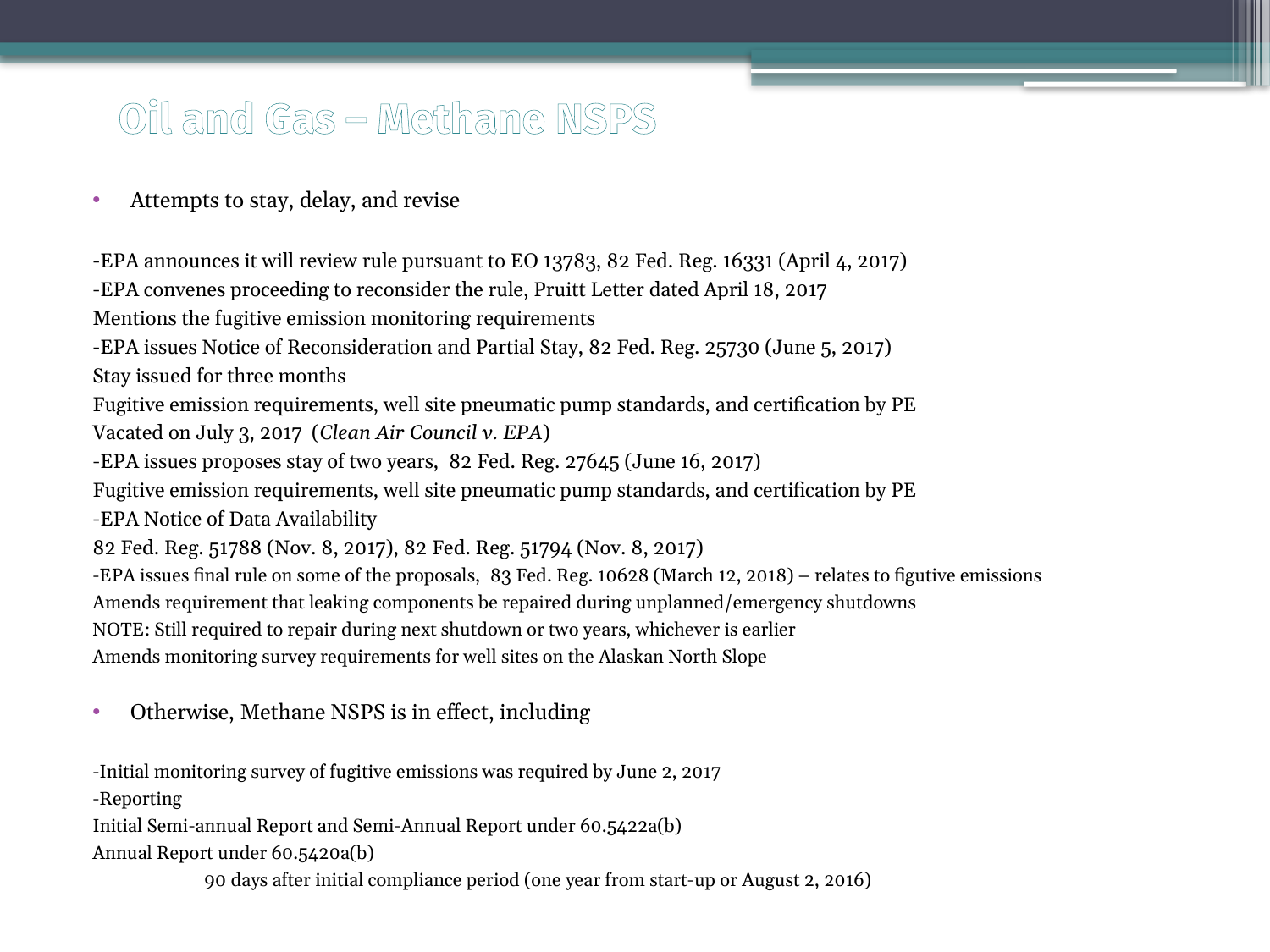

# Oil and Gas – Methane NSPS
Attempts to stay, delay, and revise

-EPA announces it will review rule pursuant to EO 13783, 82 Fed. Reg. 16331 (April 4, 2017)
-EPA convenes proceeding to reconsider the rule, Pruitt Letter dated April 18, 2017
	Mentions the fugitive emission monitoring requirements
-EPA issues Notice of Reconsideration and Partial Stay, 82 Fed. Reg. 25730 (June 5, 2017)
	Stay issued for three months
	Fugitive emission requirements, well site pneumatic pump standards, and certification by PE
	Vacated on July 3, 2017  (Clean Air Council v. EPA)
-EPA issues proposes stay of two years,  82 Fed. Reg. 27645 (June 16, 2017)
	Fugitive emission requirements, well site pneumatic pump standards, and certification by PE
-EPA Notice of Data Availability
	82 Fed. Reg. 51788 (Nov. 8, 2017), 82 Fed. Reg. 51794 (Nov. 8, 2017)
-EPA issues final rule on some of the proposals,  83 Fed. Reg. 10628 (March 12, 2018) – relates to figutive emissions
	Amends requirement that leaking components be repaired during unplanned/emergency shutdowns
		NOTE: Still required to repair during next shutdown or two years, whichever is earlier
	Amends monitoring survey requirements for well sites on the Alaskan North Slope

Otherwise, Methane NSPS is in effect, including

-Initial monitoring survey of fugitive emissions was required by June 2, 2017
-Reporting
	Initial Semi-annual Report and Semi-Annual Report under 60.5422a(b)
	Annual Report under 60.5420a(b)
  		90 days after initial compliance period (one year from start-up or August 2, 2016)